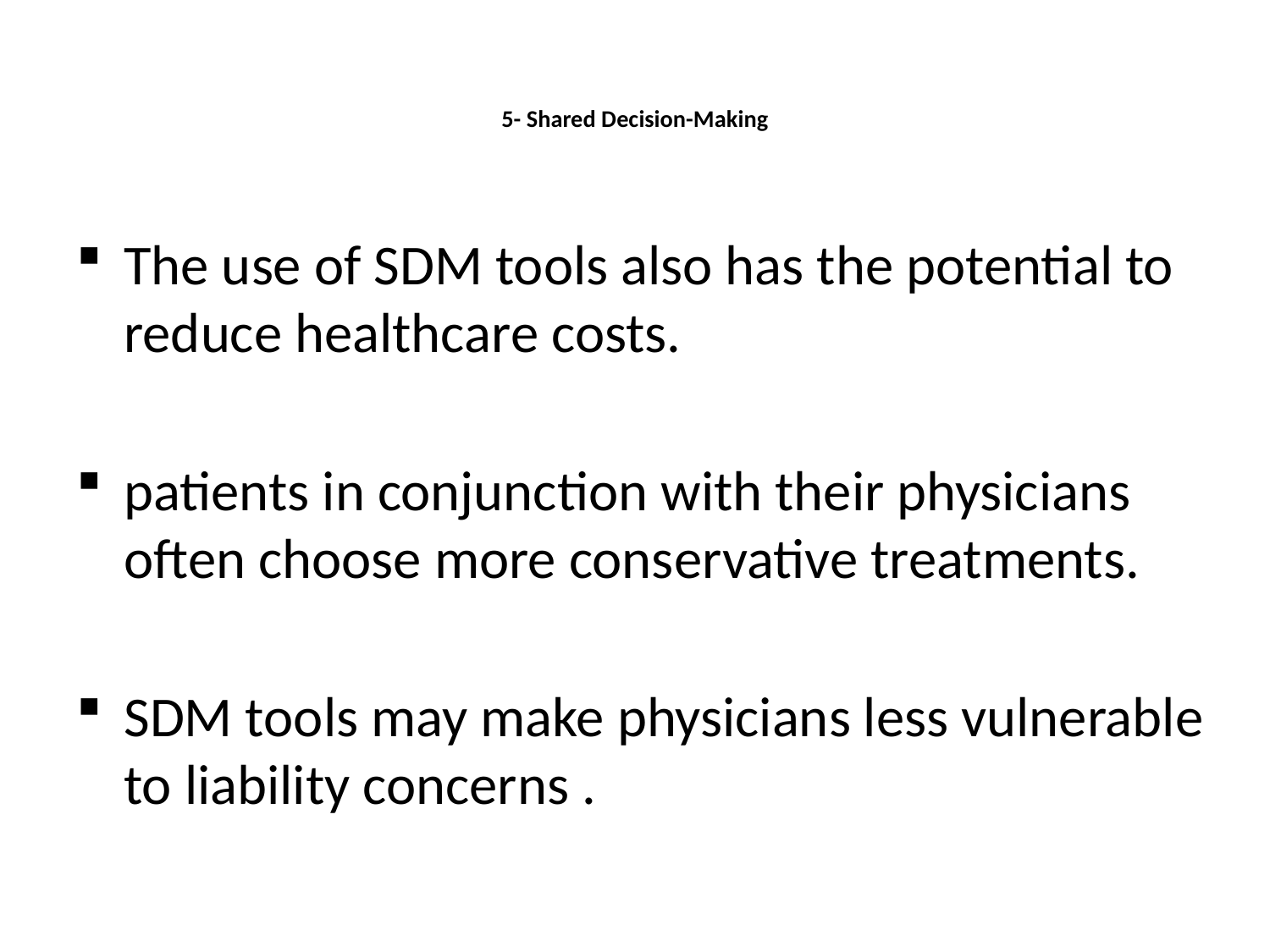

# 5- Shared Decision-Making
The use of SDM tools also has the potential to reduce healthcare costs.

patients in conjunction with their physicians often choose more conservative treatments.

SDM tools may make physicians less vulnerable to liability concerns .